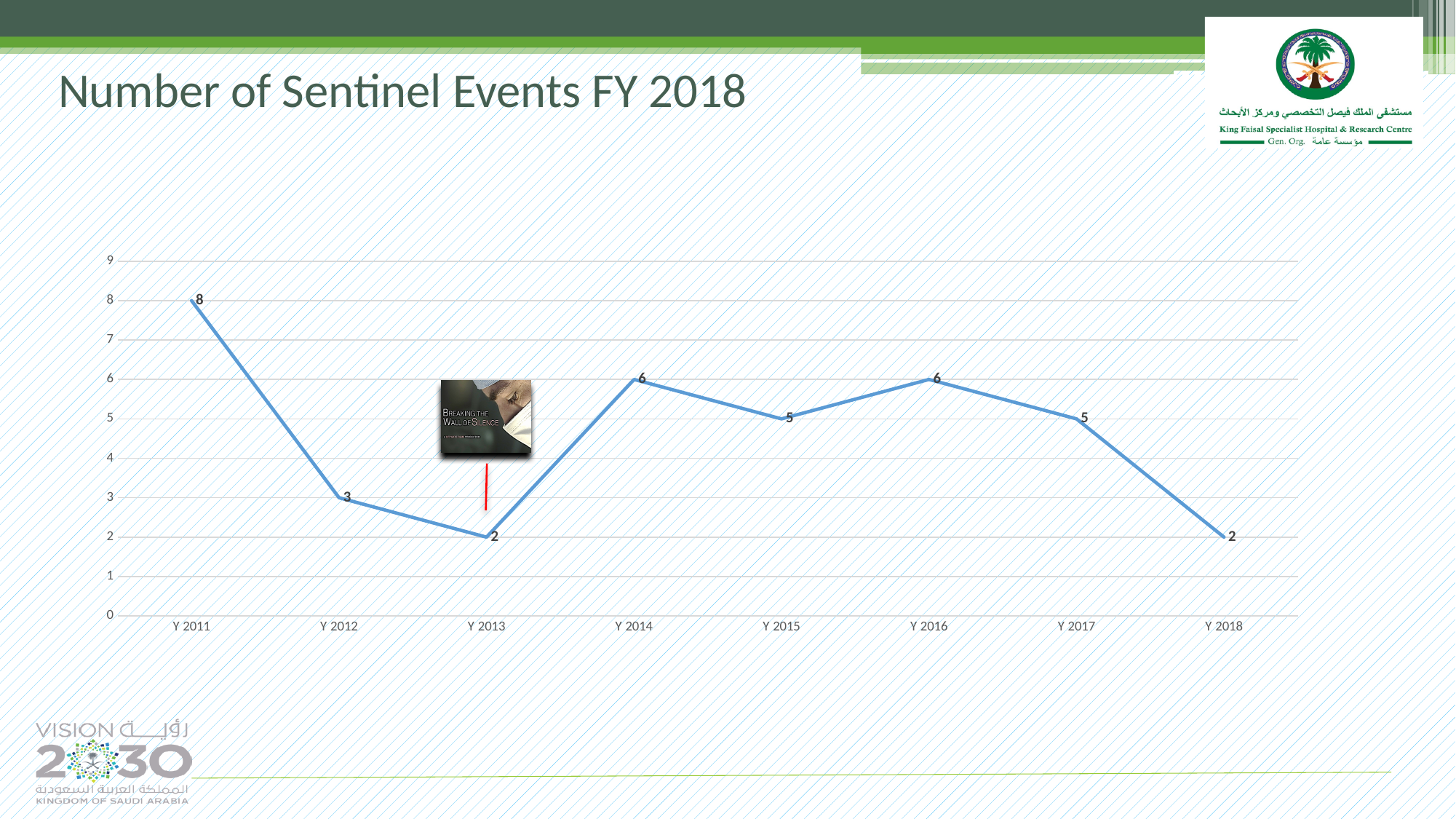

Number of Sentinel Events FY 2018

### Chart

| Category |  |
|---|---|
| Y 2011 | 8.0 |
| Y 2012 | 3.0 |
| Y 2013 | 2.0 |
| Y 2014 | 6.0 |
| Y 2015 | 5.0 |
| Y 2016 | 6.0 |
| Y 2017 | 5.0 |
| Y 2018 | 2.0 |